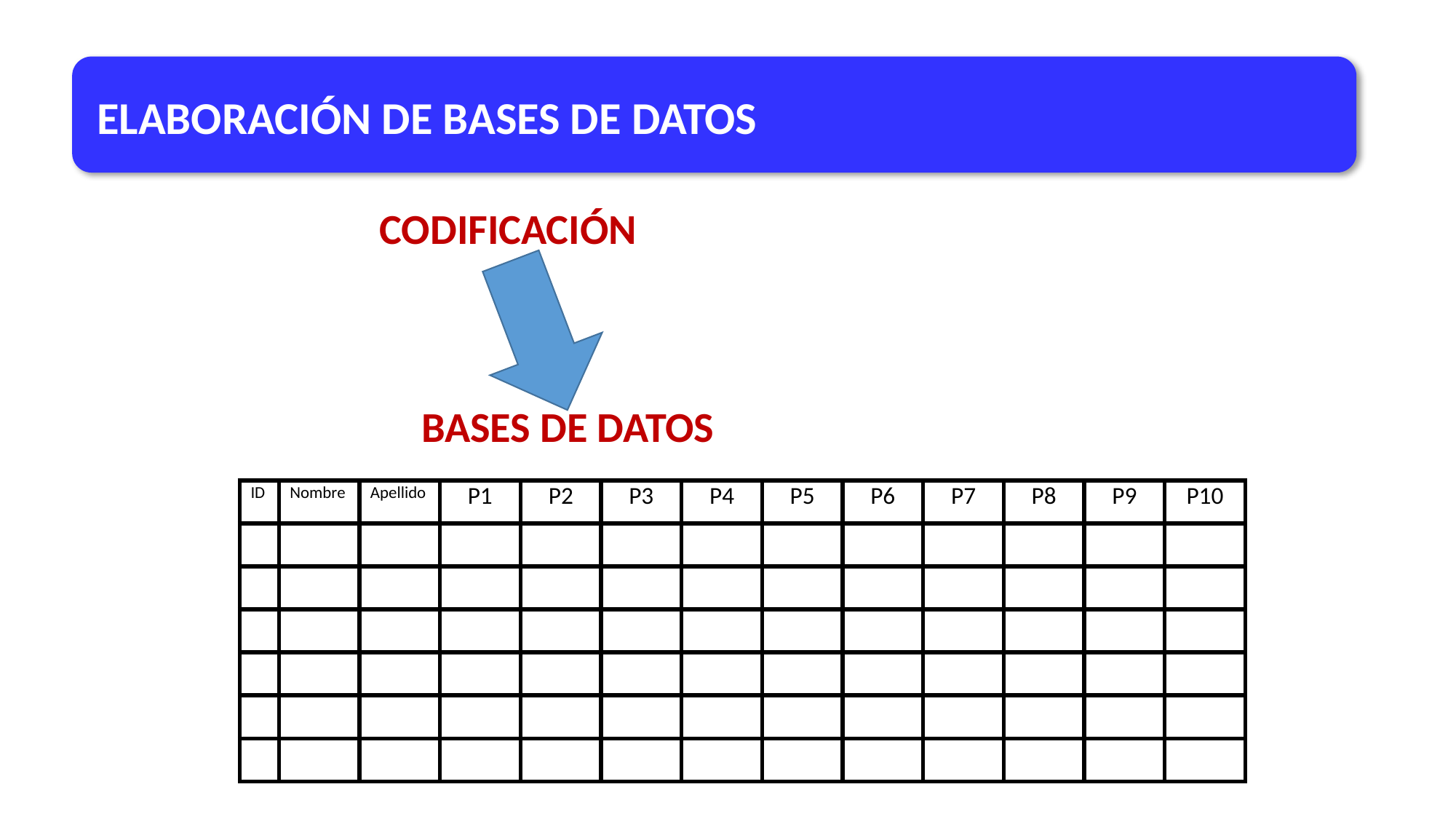

ELABORACIÓN DE BASES DE DATOS
CODIFICACIÓN

BASES DE DATOS
| ID | Nombre | Apellido | P1 | P2 | P3 | P4 | P5 | P6 | P7 | P8 | P9 | P10 |
| --- | --- | --- | --- | --- | --- | --- | --- | --- | --- | --- | --- | --- |
|  |  |  |  |  |  |  |  |  |  |  |  |  |
|  |  |  |  |  |  |  |  |  |  |  |  |  |
|  |  |  |  |  |  |  |  |  |  |  |  |  |
|  |  |  |  |  |  |  |  |  |  |  |  |  |
|  |  |  |  |  |  |  |  |  |  |  |  |  |
|  |  |  |  |  |  |  |  |  |  |  |  |  |